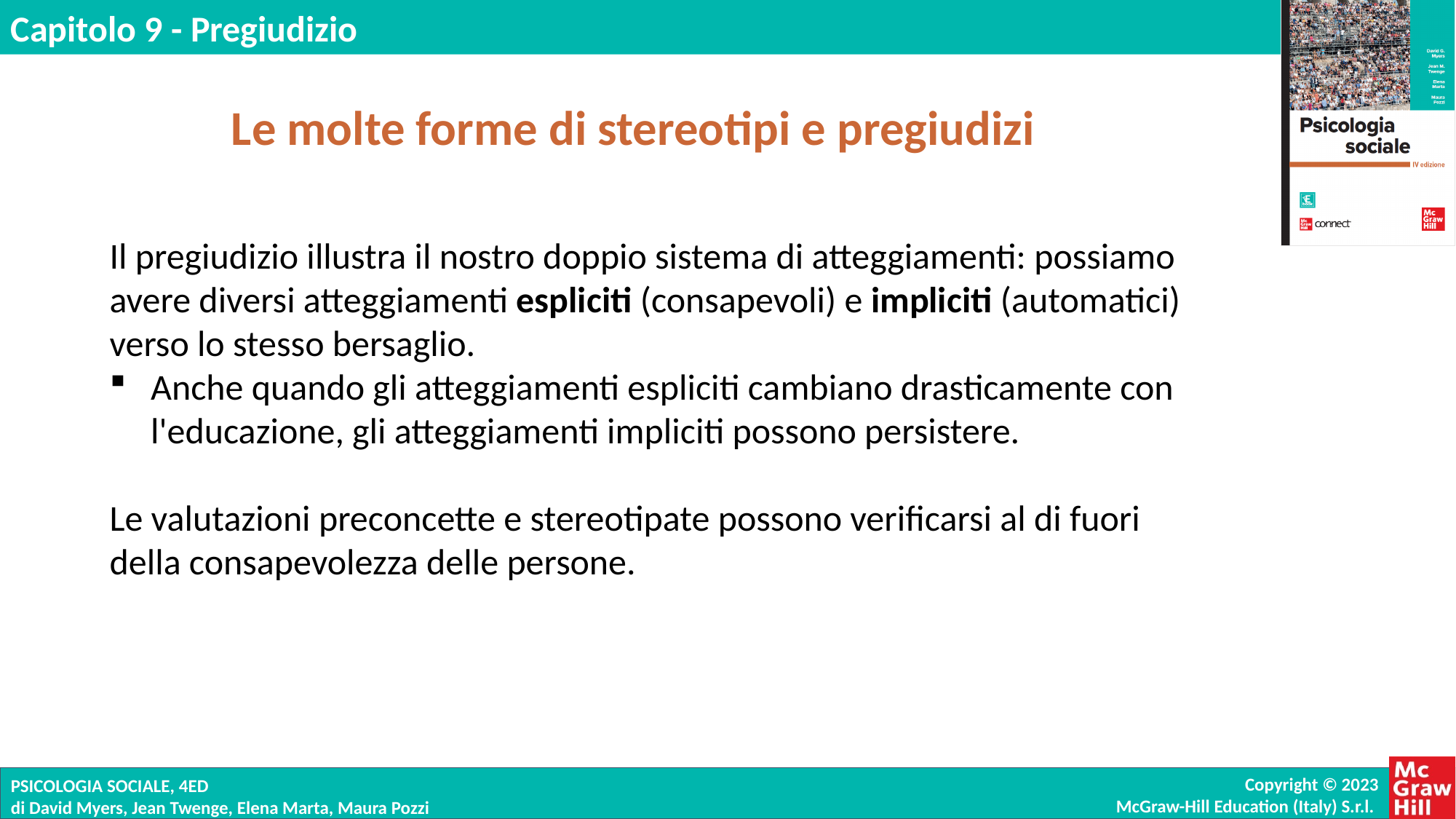

Le molte forme di stereotipi e pregiudizi
Il pregiudizio illustra il nostro doppio sistema di atteggiamenti: possiamo avere diversi atteggiamenti espliciti (consapevoli) e impliciti (automatici) verso lo stesso bersaglio.
Anche quando gli atteggiamenti espliciti cambiano drasticamente con l'educazione, gli atteggiamenti impliciti possono persistere.

Le valutazioni preconcette e stereotipate possono verificarsi al di fuori della consapevolezza delle persone.